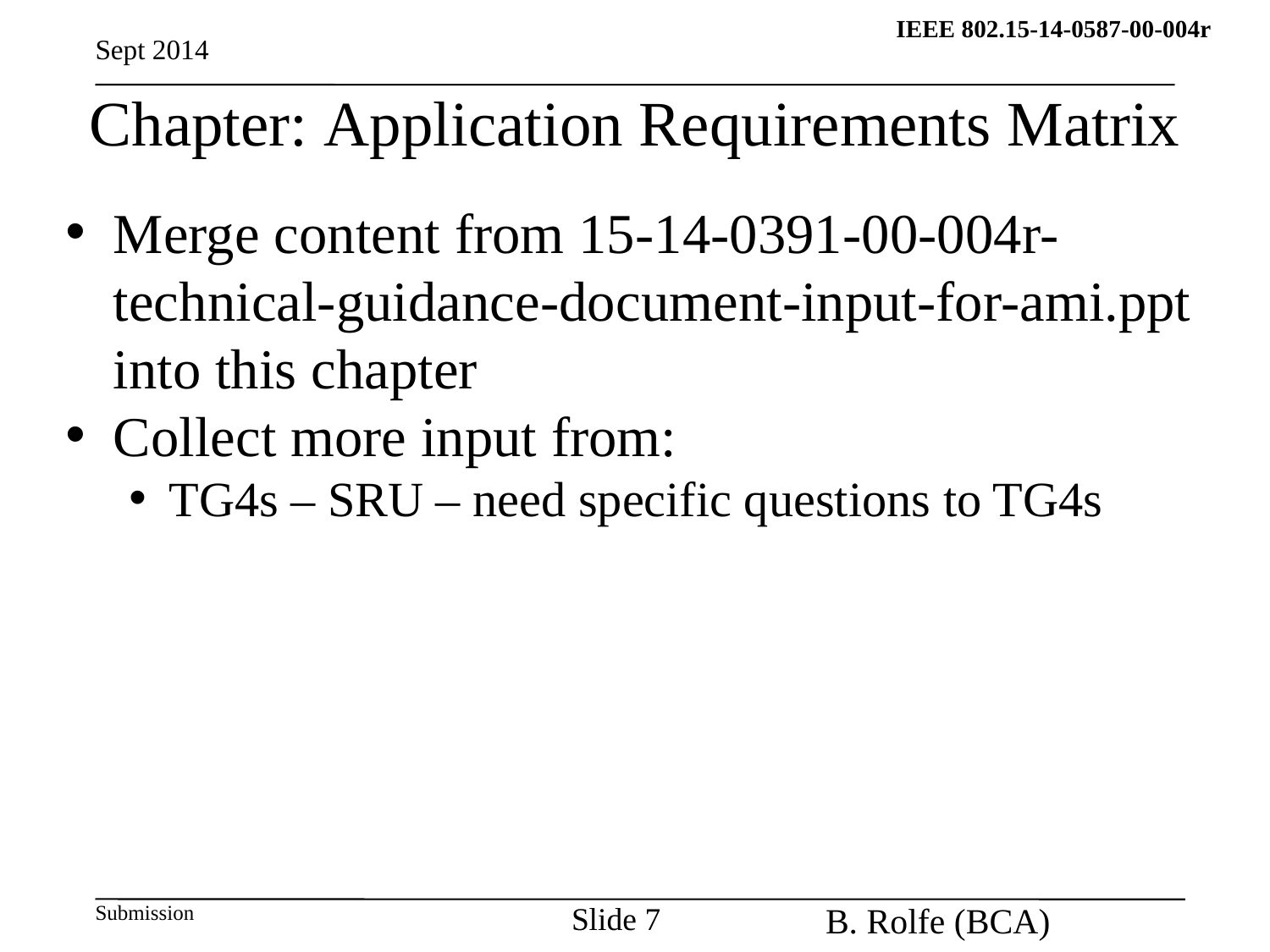

Sept 2014
# Chapter: Application Requirements Matrix
Merge content from 15-14-0391-00-004r-technical-guidance-document-input-for-ami.ppt into this chapter
Collect more input from:
TG4s – SRU – need specific questions to TG4s
Slide 7
B. Rolfe (BCA)